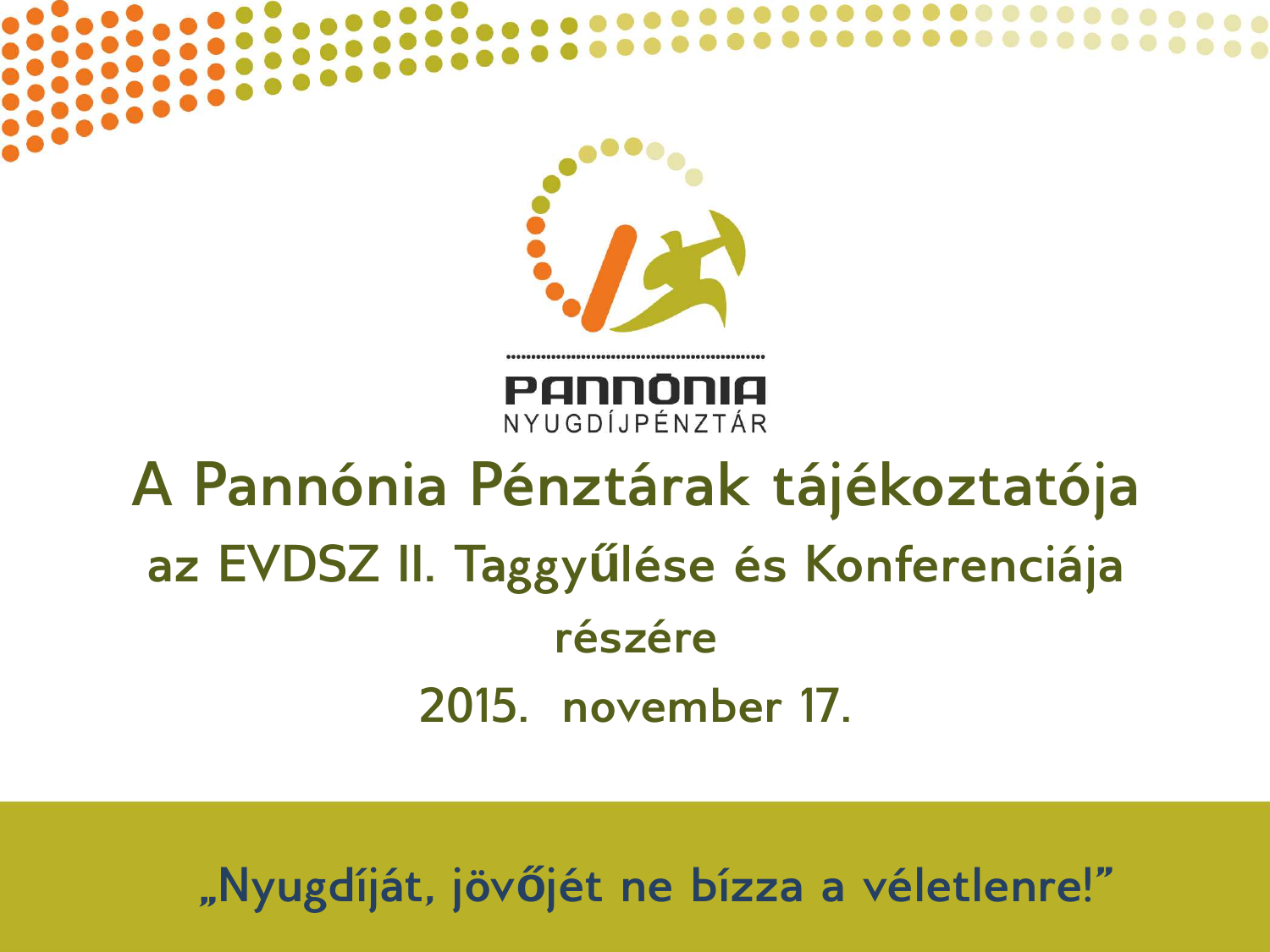

A Pannónia Pénztárak tájékoztatója
az EVDSZ II. Taggyűlése és Konferenciája
részére
2015.  november 17.
„Nyugdíját, jövőjét ne bízza a véletlenre!”